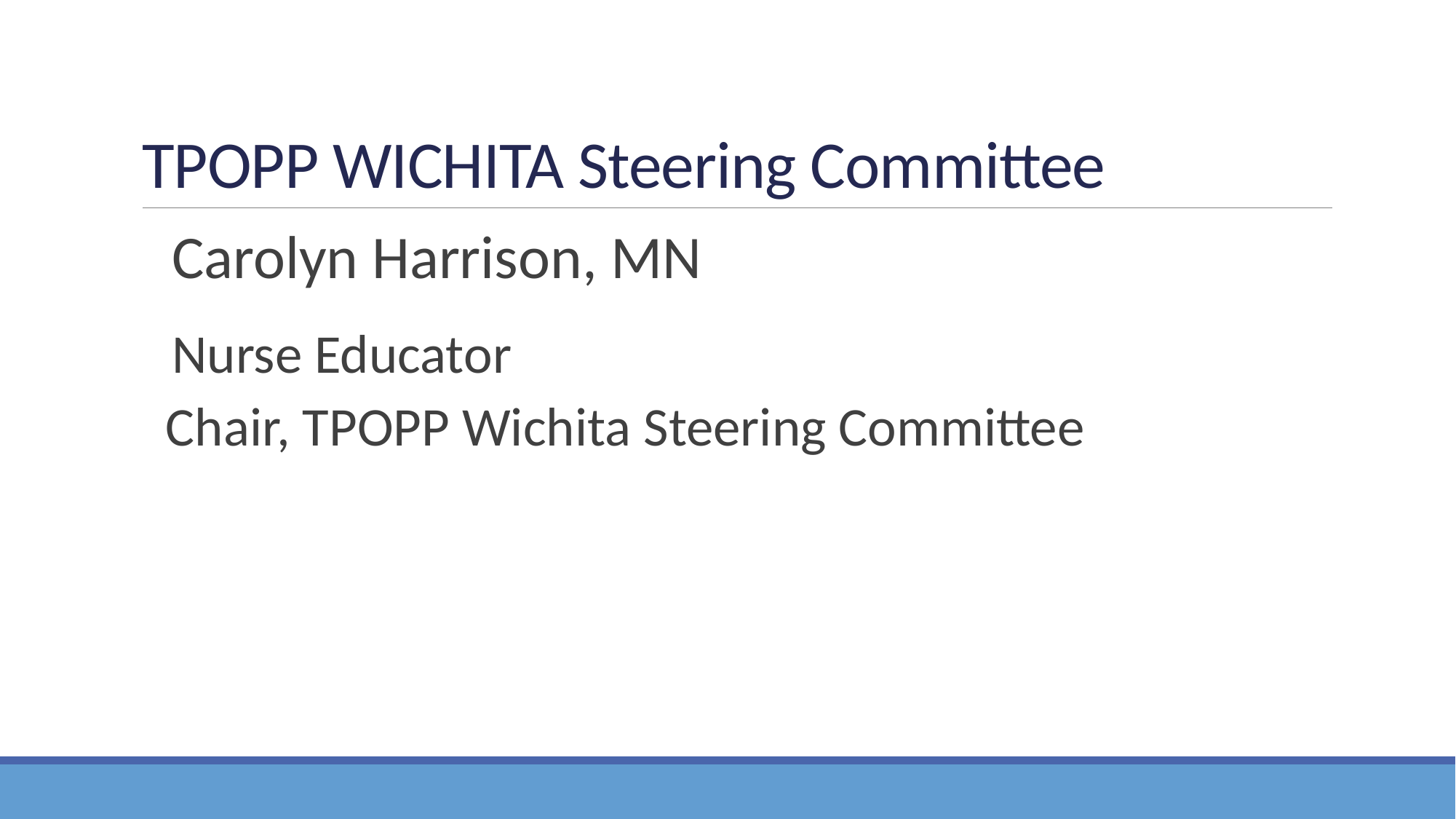

# TPOPP WICHITA Steering Committee
   Carolyn Harrison, MN
  Nurse Educator
Chair, TPOPP Wichita Steering Committee